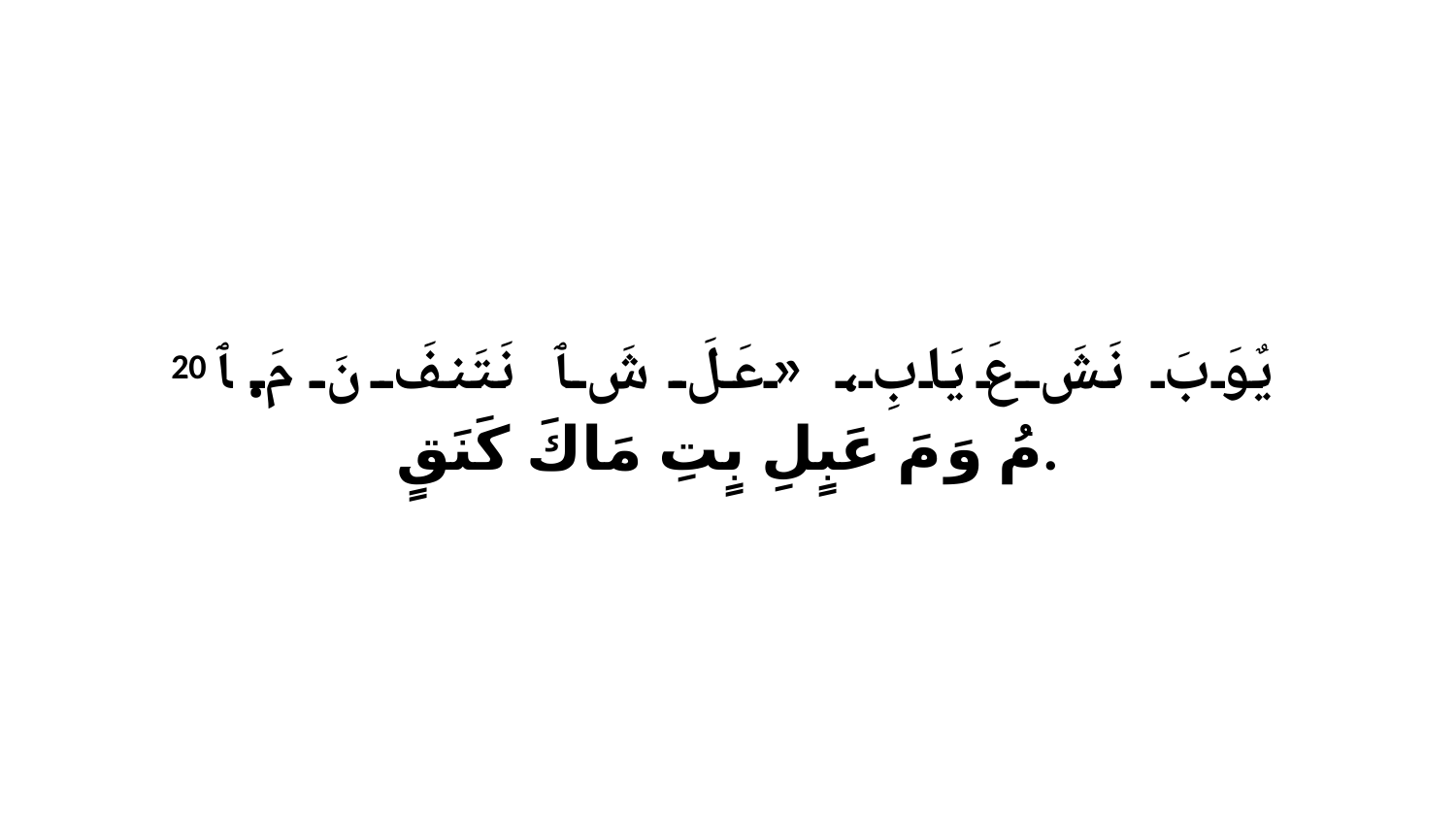

20 يٌوَبَ نَشَ عَ يَابِ، «عَلَ شَ ﭑ نَتَنفَ نَ مَ. ﭑ مُ وَ مَ عَبٍلِ بٍتِ مَاكَ كَنَقٍ.